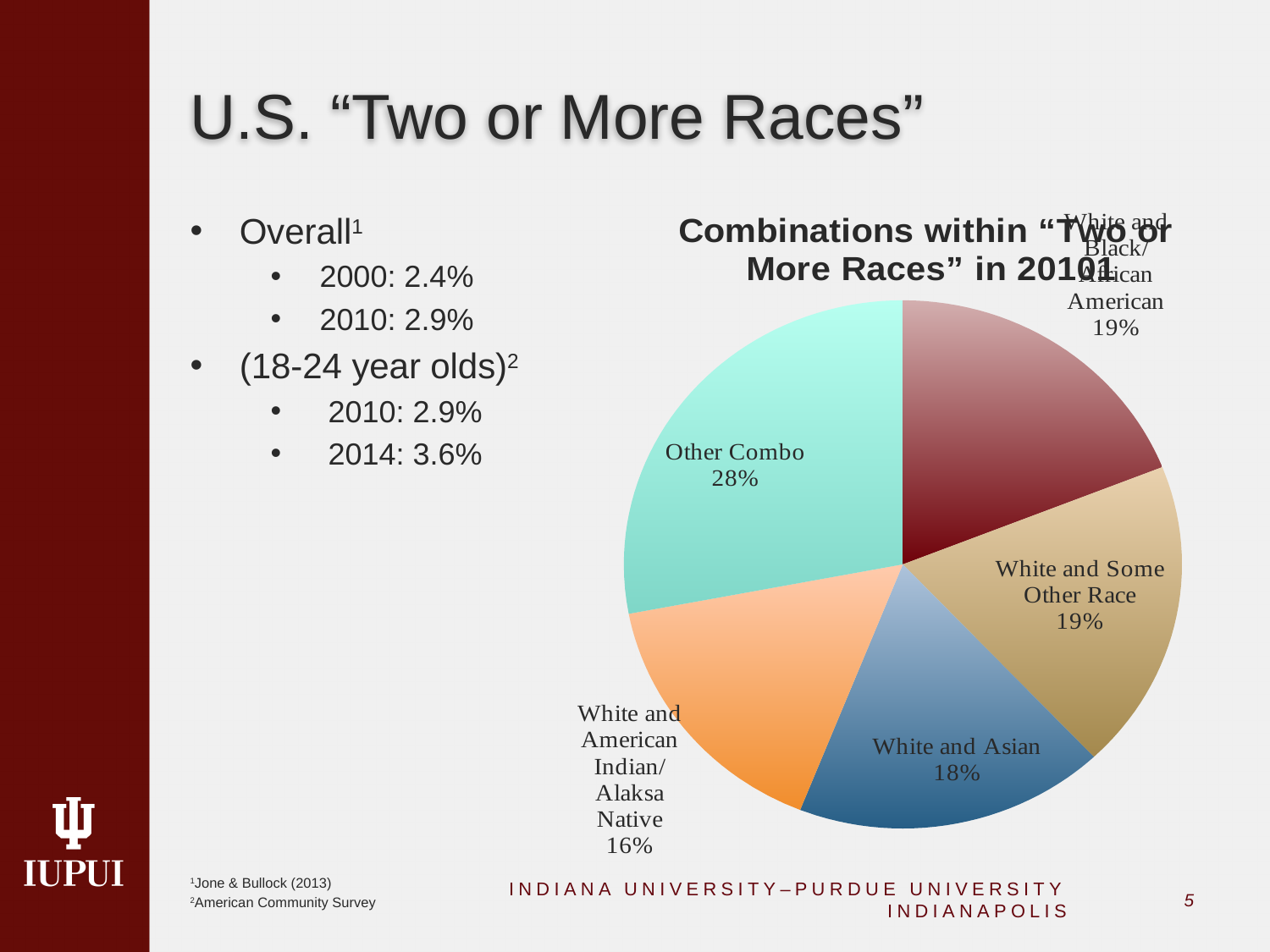

# U.S. “Two or More Races”
Overall1
2000: 2.4%
2010: 2.9%
(18-24 year olds)2
 2010: 2.9%
 2014: 3.6%

1Jone & Bullock (2013)
2American Community Survey

### Chart: Combinations within “Two or
More Races” in 20101

| Category | Sales |
|---|---|
| White and Black/African American | 19.0 |
| White and Some Other Race | 19.0 |
| White and Asian | 18.0 |
| White and American Indian/Alaksa Native | 16.0 |
| Other Combo | 28.0 |
INDIANA UNIVERSITY–PURDUE UNIVERSITY INDIANAPOLIS
5